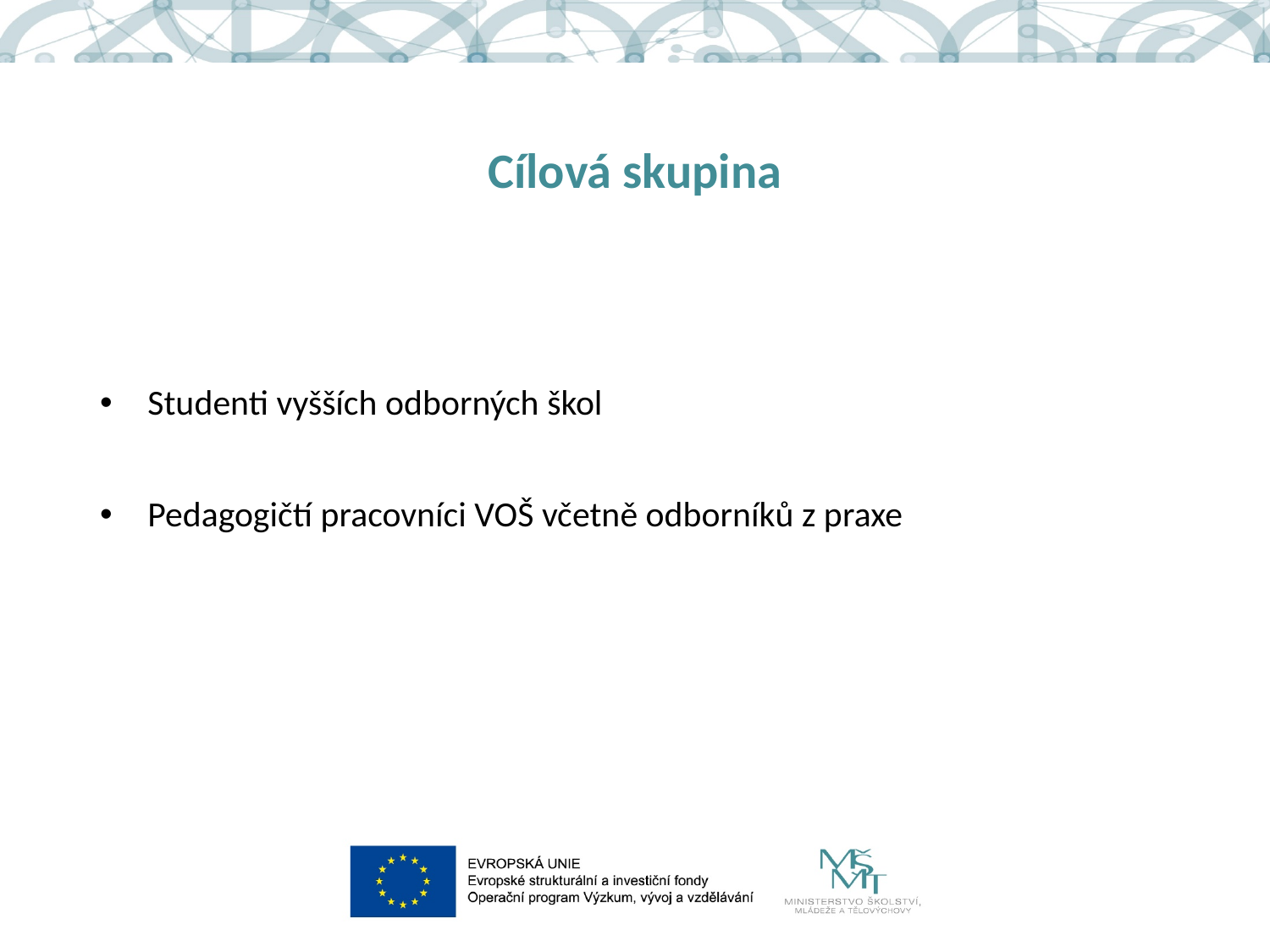

# Cílová skupina

Studenti vyšších odborných škol

Pedagogičtí pracovníci VOŠ včetně odborníků z praxe